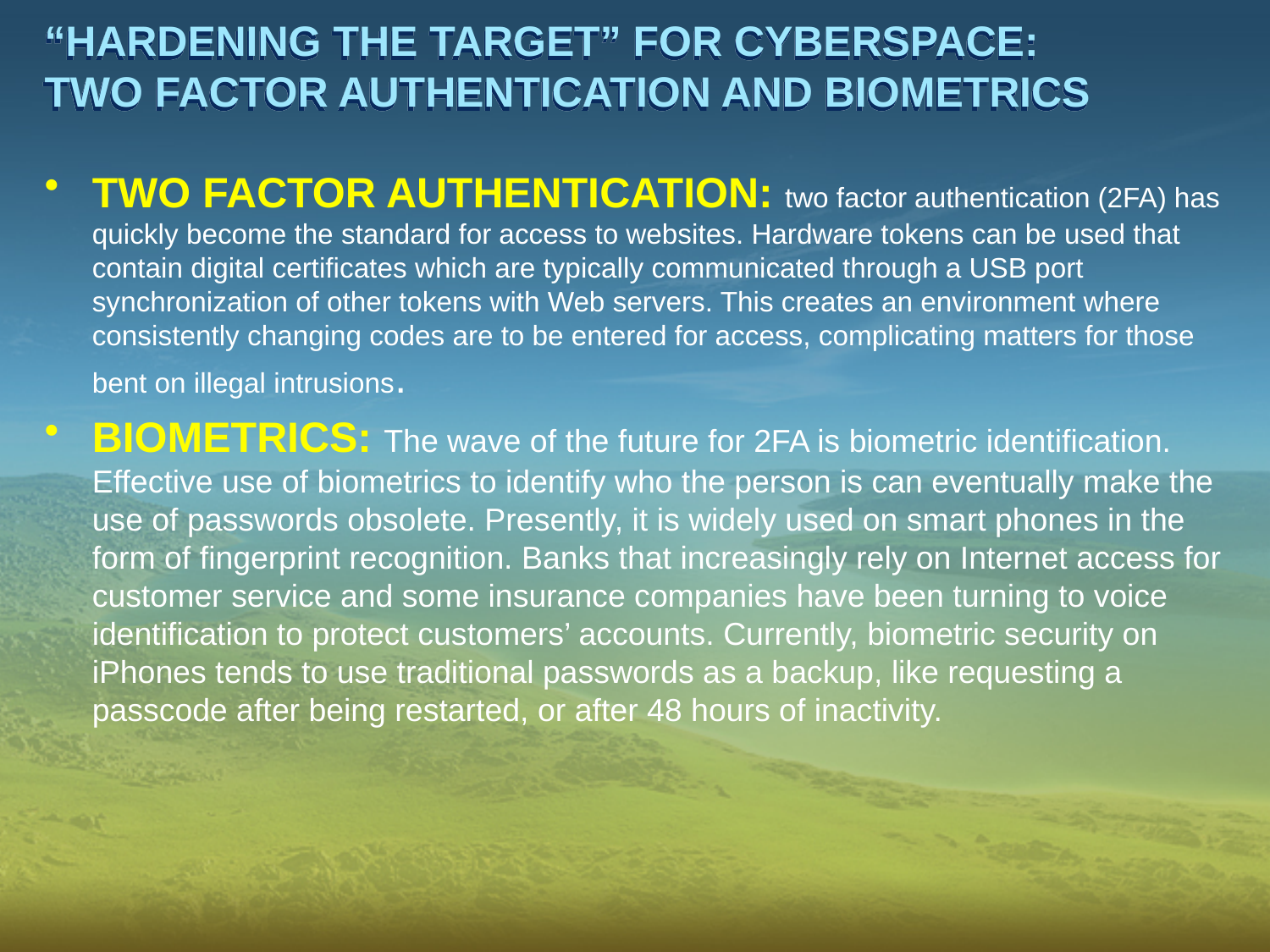

# “HARDENING THE TARGET” FOR CYBERSPACE: TWO FACTOR AUTHENTICATION AND BIOMETRICS
TWO FACTOR AUTHENTICATION: two factor authentication (2FA) has quickly become the standard for access to websites. Hardware tokens can be used that contain digital certificates which are typically communicated through a USB port synchronization of other tokens with Web servers. This creates an environment where consistently changing codes are to be entered for access, complicating matters for those bent on illegal intrusions.
BIOMETRICS: The wave of the future for 2FA is biometric identification. Effective use of biometrics to identify who the person is can eventually make the use of passwords obsolete. Presently, it is widely used on smart phones in the form of fingerprint recognition. Banks that increasingly rely on Internet access for customer service and some insurance companies have been turning to voice identification to protect customers’ accounts. Currently, biometric security on iPhones tends to use traditional passwords as a backup, like requesting a passcode after being restarted, or after 48 hours of inactivity.